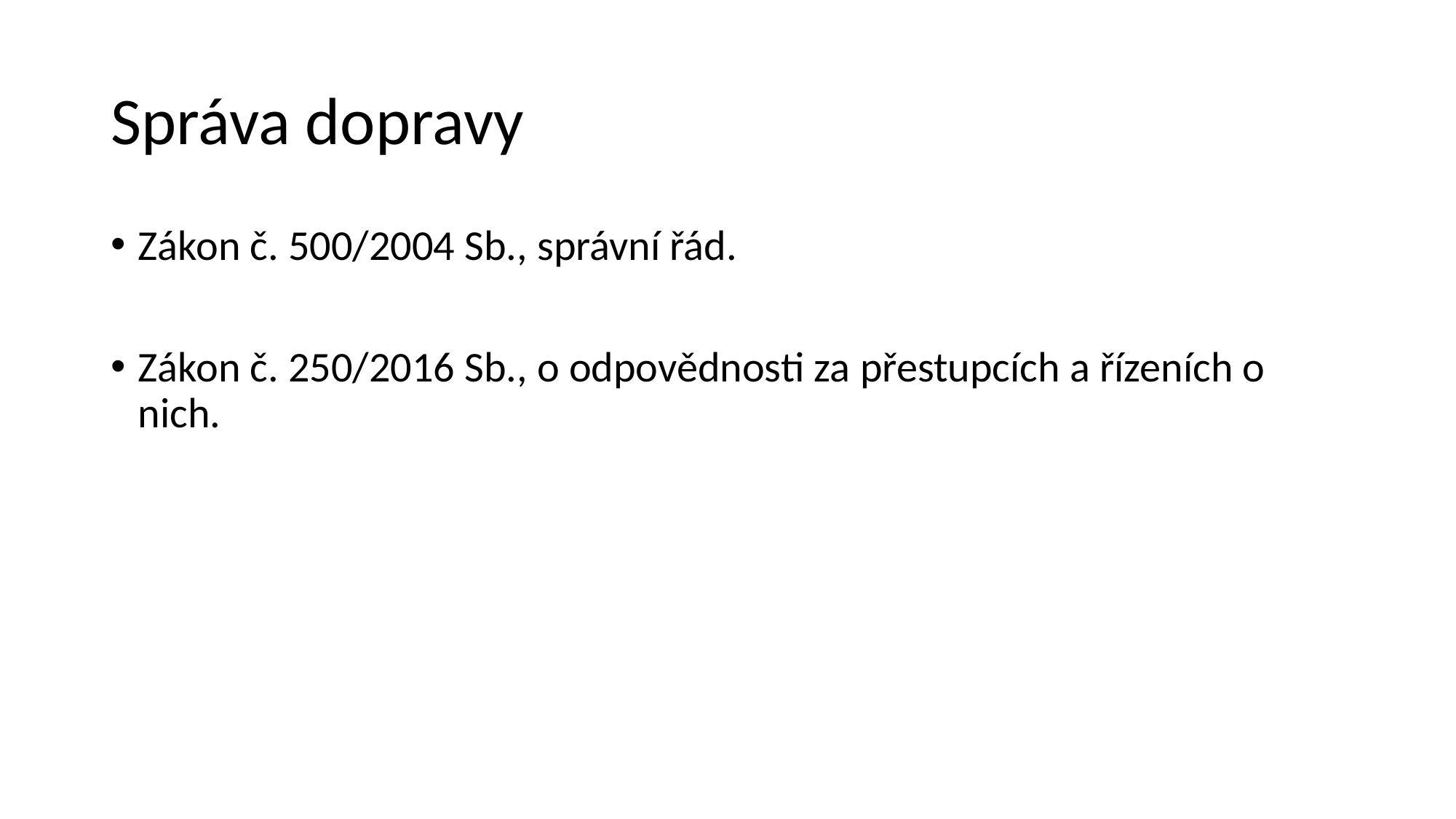

# Správa dopravy
Zákon č. 500/2004 Sb., správní řád.

Zákon č. 250/2016 Sb., o odpovědnosti za přestupcích a řízeních o nich.